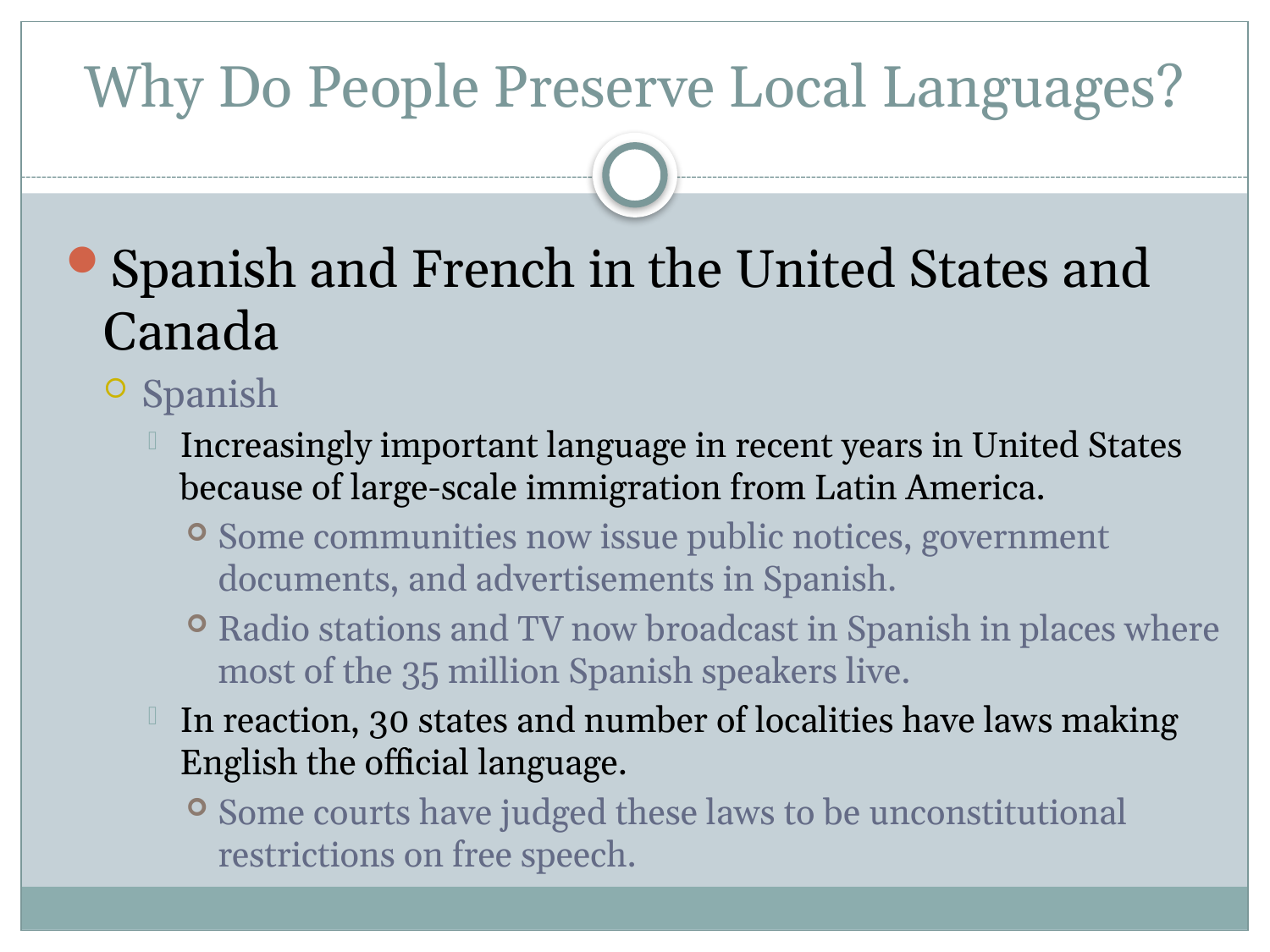

# Why Do People Preserve Local Languages?
Spanish and French in the United States and Canada
Spanish
Increasingly important language in recent years in United States because of large-scale immigration from Latin America.
Some communities now issue public notices, government documents, and advertisements in Spanish.
Radio stations and TV now broadcast in Spanish in places where most of the 35 million Spanish speakers live.
In reaction, 30 states and number of localities have laws making English the official language.
Some courts have judged these laws to be unconstitutional restrictions on free speech.